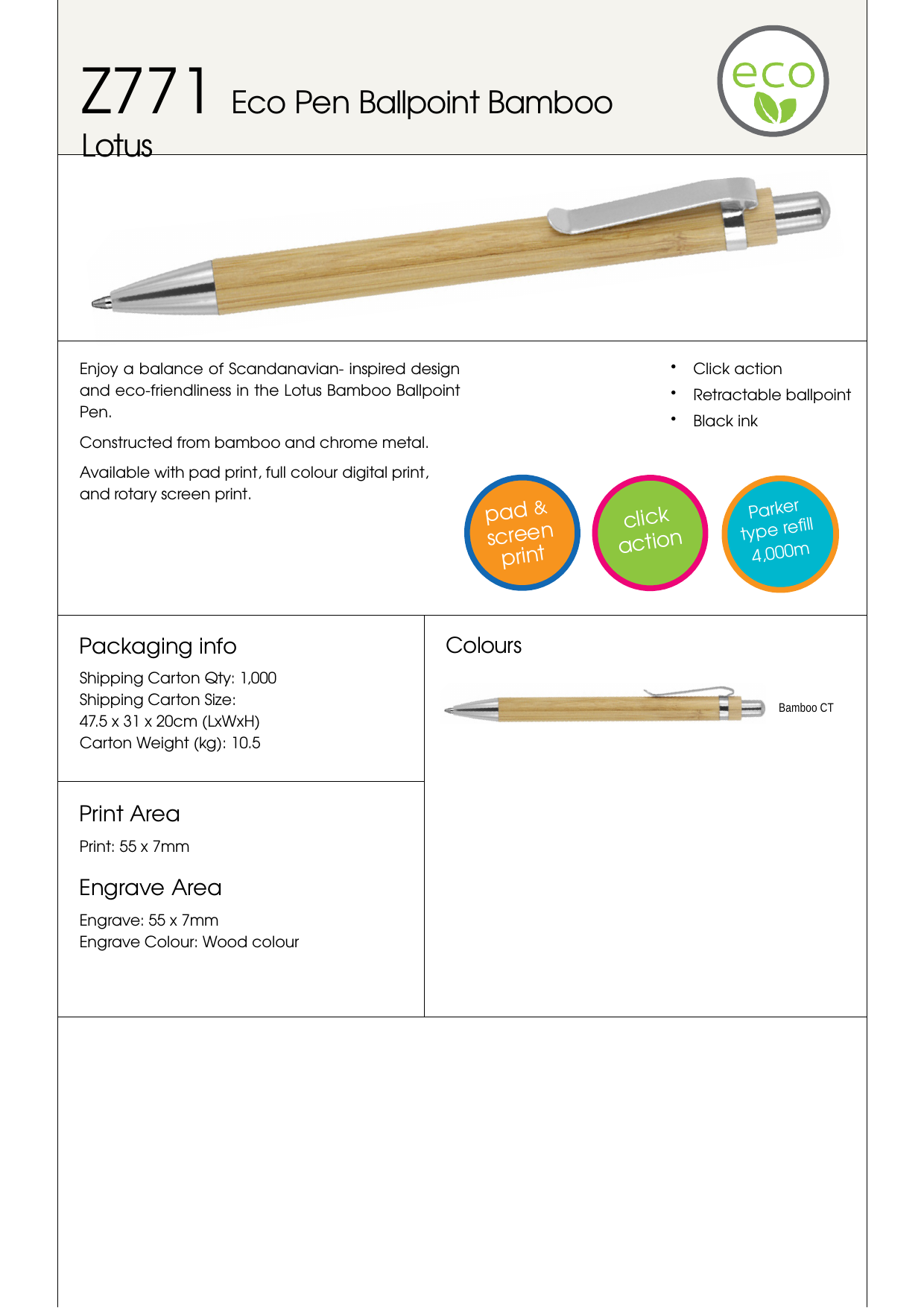

# Z771 Eco Pen Ballpoint Bamboo Lotus

Click action
Retractable ballpoint
Black ink
Enjoy a balance of Scandanavian- inspired design  and eco-friendliness in the Lotus Bamboo Ballpoint  Pen.
Constructed from bamboo and chrome metal.
Available with pad print, full colour digital print,  and rotary screen print.

Parker
pad &
click
type refill
screen
action
4,000m
print
Packaging info
Shipping Carton Qty: 1,000  Shipping Carton Size:
47.5 x 31 x 20cm (LxWxH)  Carton Weight (kg): 10.5
Colours

Bamboo CT
Print Area
Print: 55 x 7mm

Engrave Area
Engrave: 55 x 7mm
Engrave Colour: Wood colour